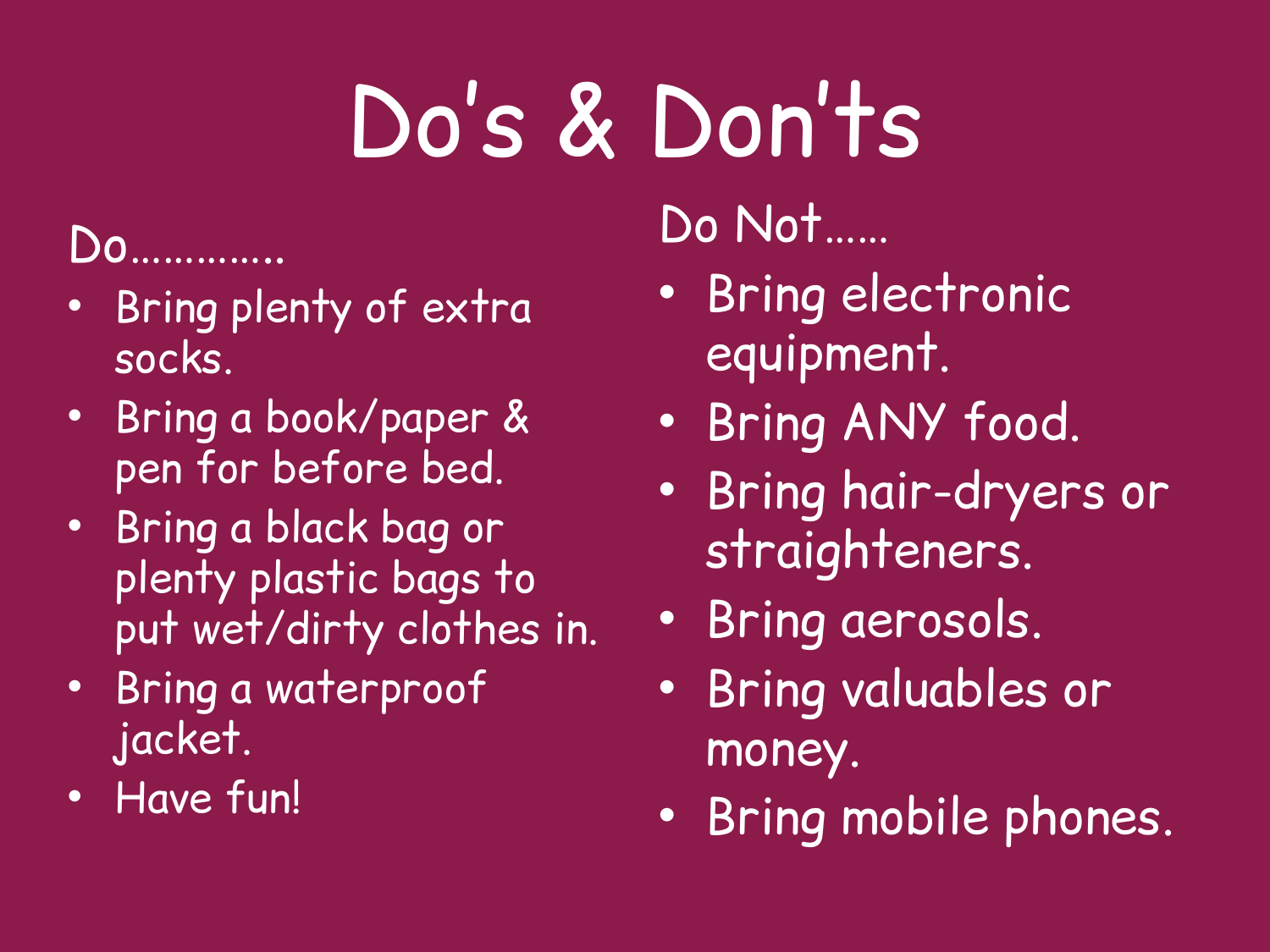

# Do’s & Don’ts
Do Not……
Bring electronic equipment.
Bring ANY food.
Bring hair-dryers or straighteners.
Bring aerosols.
Bring valuables or money.
Bring mobile phones.

Do…………..
Bring plenty of extra socks.
Bring a book/paper & pen for before bed.
Bring a black bag or plenty plastic bags to put wet/dirty clothes in.
Bring a waterproof jacket.
Have fun!